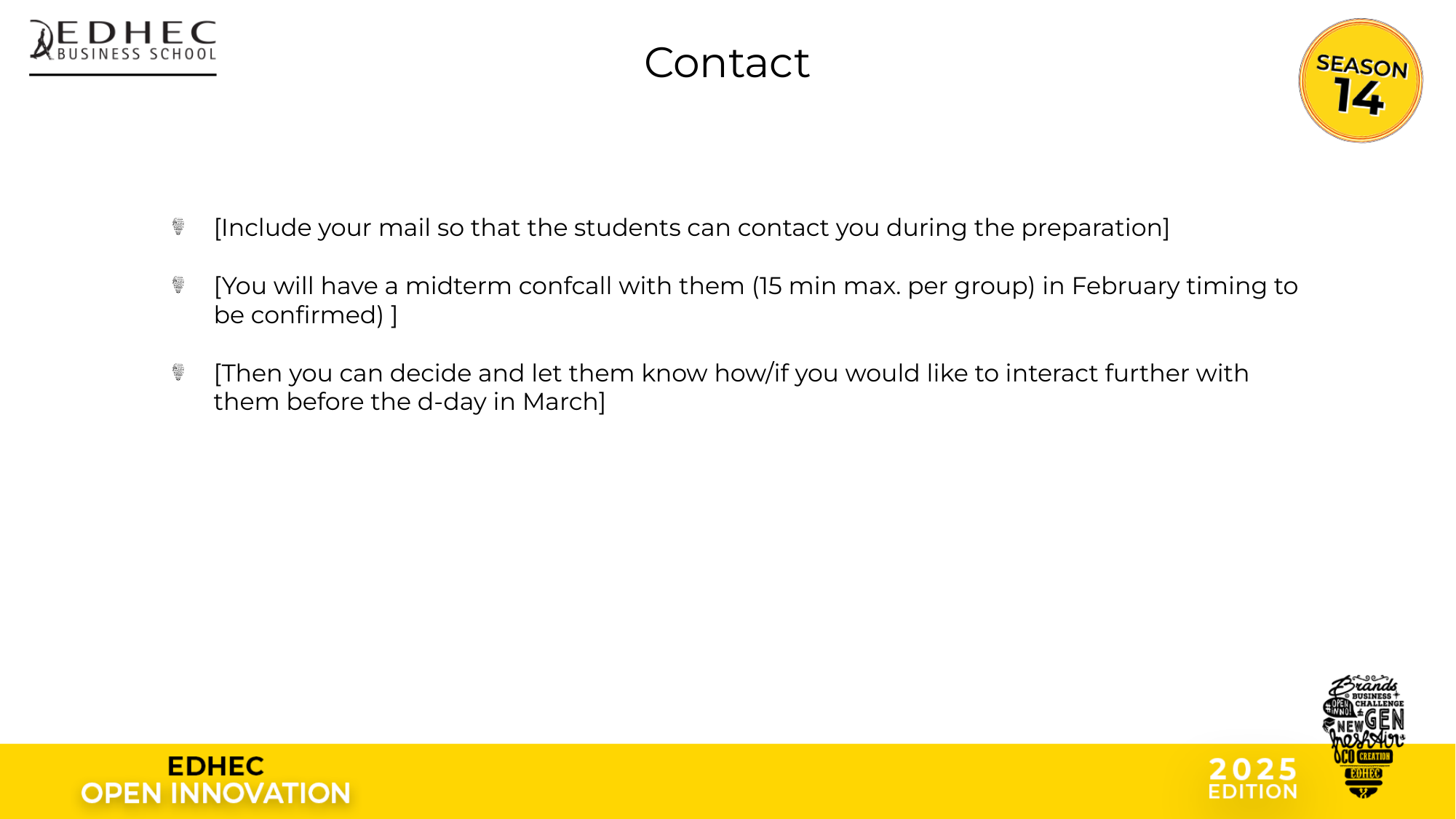

# Contact
[Include your mail so that the students can contact you during the preparation]

[You will have a midterm confcall with them (15 min max. per group) in February timing to be confirmed) ]

[Then you can decide and let them know how/if you would like to interact further with them before the d-day in March]